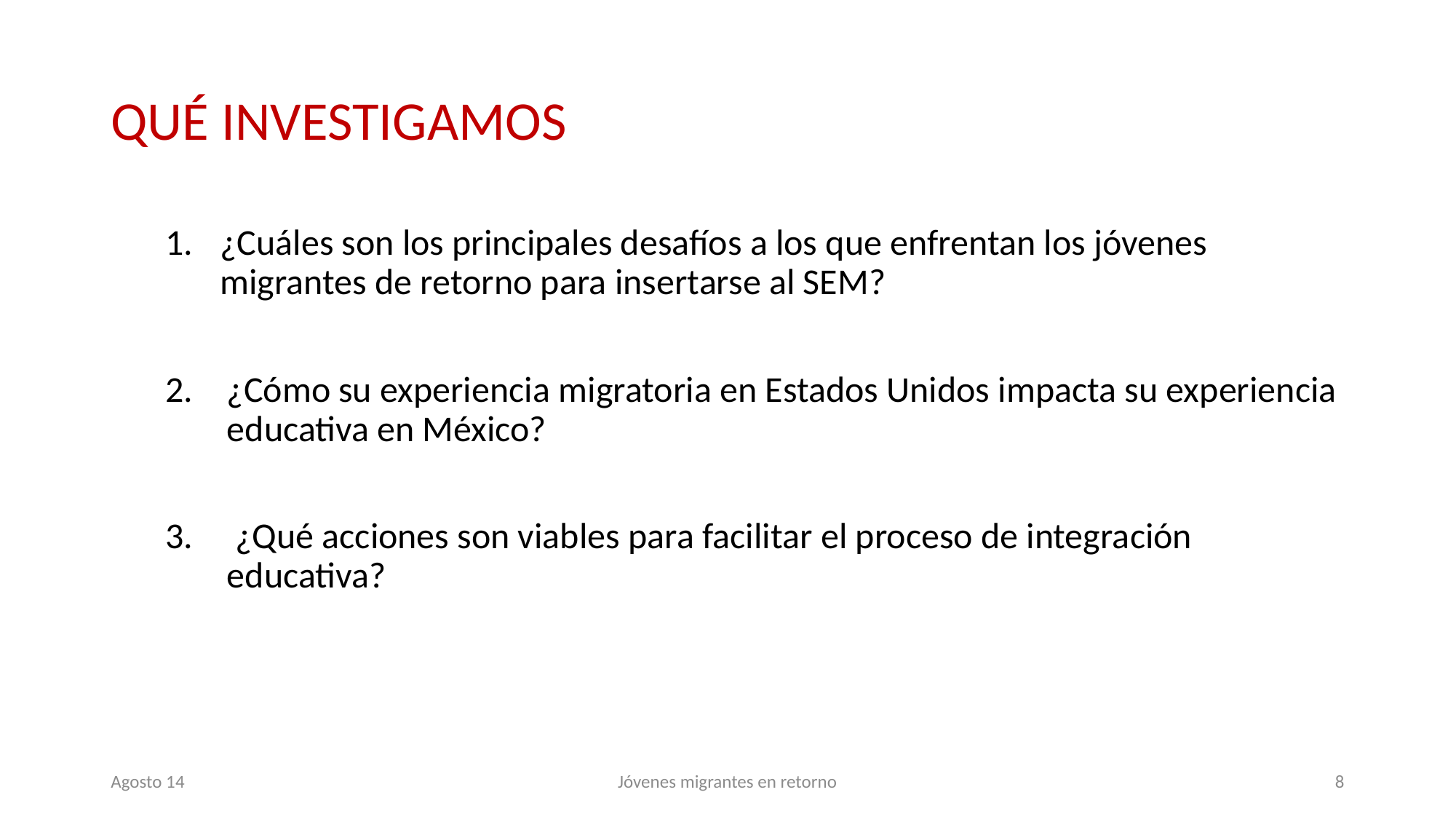

# QUÉ INVESTIGAMOS
¿Cuáles son los principales desafíos a los que enfrentan los jóvenes migrantes de retorno para insertarse al SEM?

¿Cómo su experiencia migratoria en Estados Unidos impacta su experiencia educativa en México?

 ¿Qué acciones son viables para facilitar el proceso de integración educativa?

Agosto 14
Jóvenes migrantes en retorno
8